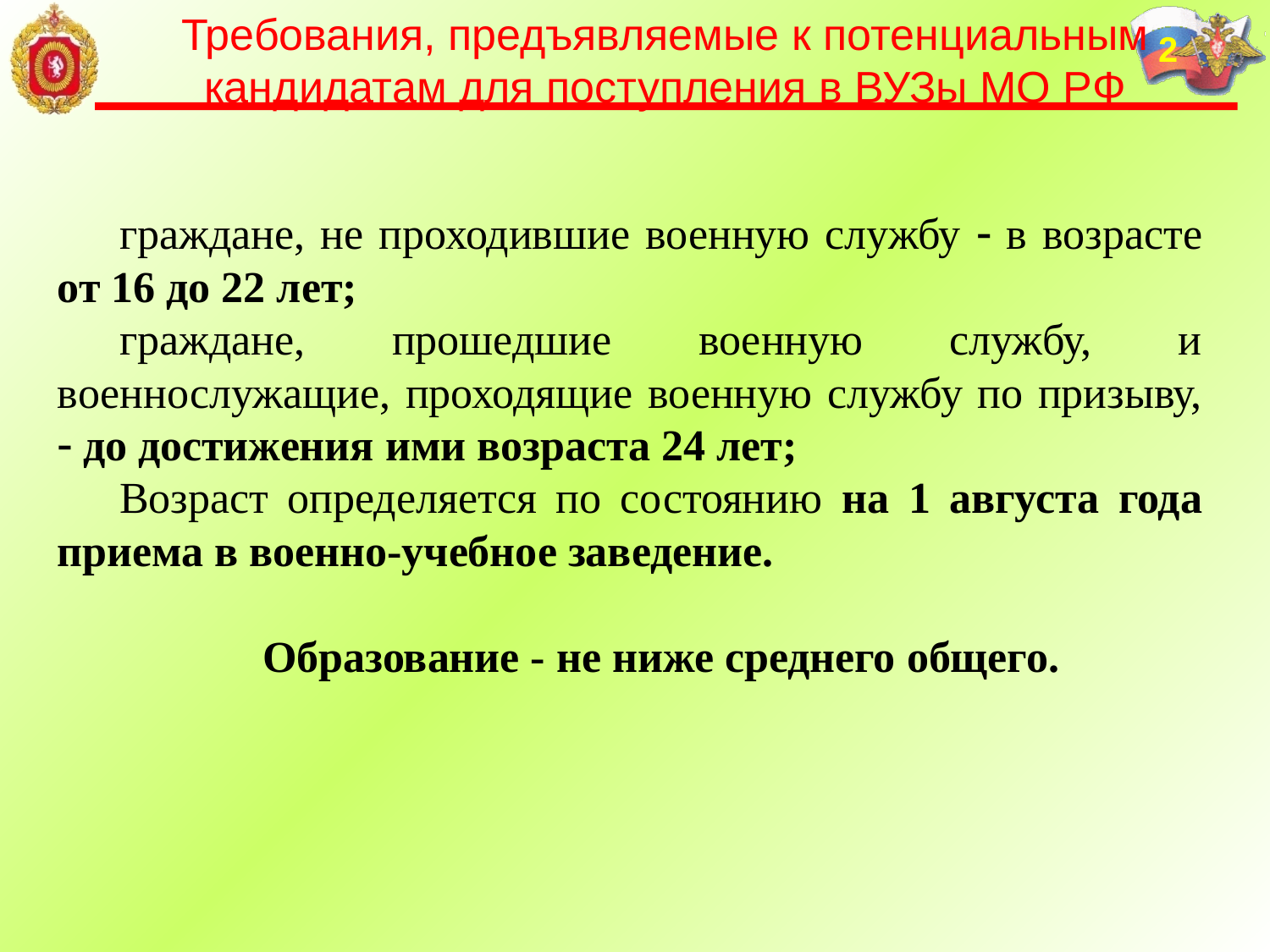

Требования, предъявляемые к потенциальным кандидатам для поступления в ВУЗы МО РФ
2

граждане, не проходившие военную службу − в возрасте от 16 до 22 лет;
граждане, прошедшие военную службу, и военнослужащие, проходящие военную службу по призыву, − до достижения ими возраста 24 лет;
Возраст определяется по состоянию на 1 августа года приема в военно-учебное заведение.

Образование - не ниже среднего общего.